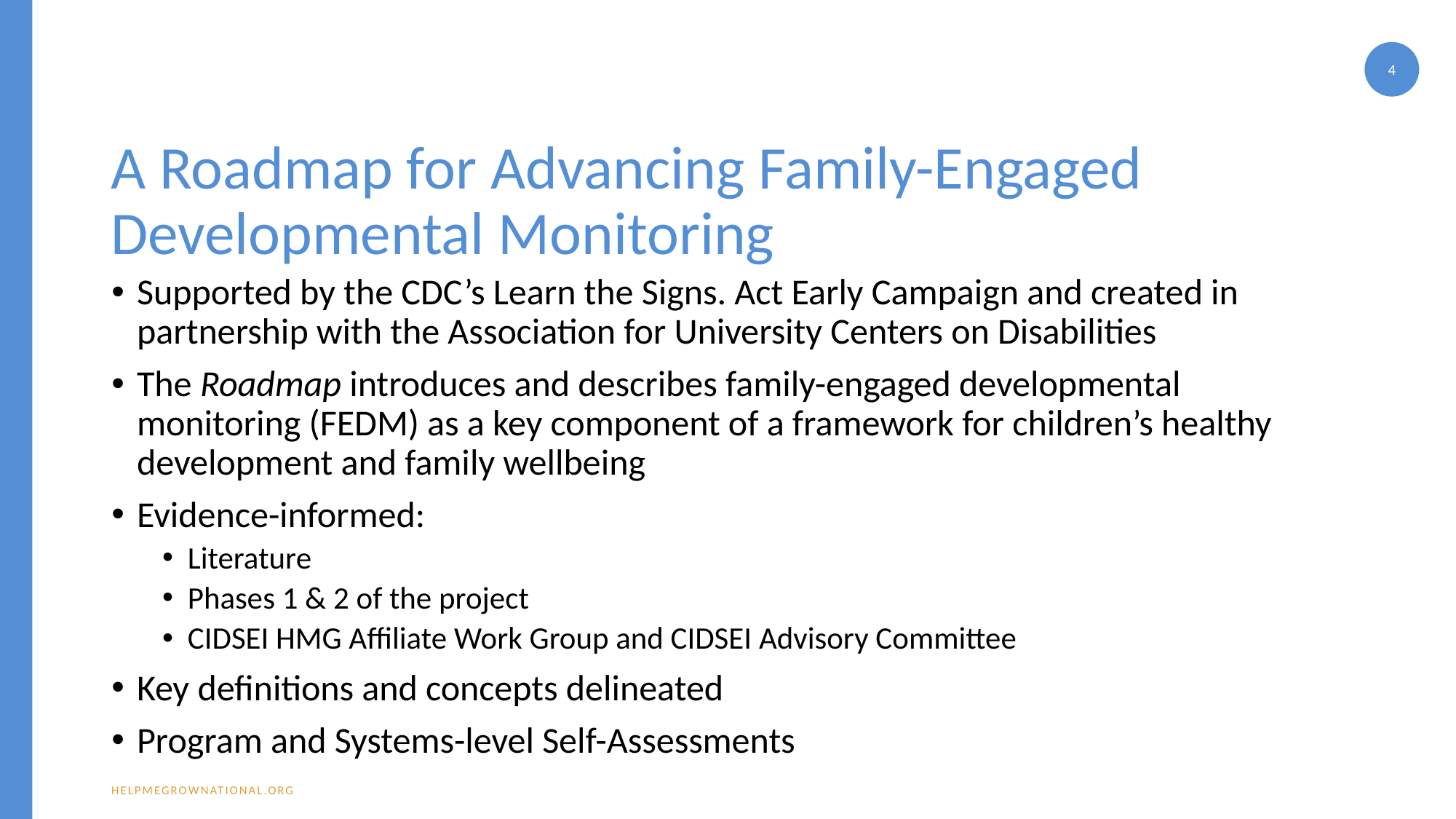

4
# A Roadmap for Advancing Family-Engaged Developmental Monitoring
Supported by the CDC’s Learn the Signs. Act Early Campaign and created in partnership with the Association for University Centers on Disabilities
The Roadmap introduces and describes family-engaged developmental monitoring (FEDM) as a key component of a framework for children’s healthy development and family wellbeing
Evidence-informed:
Literature
Phases 1 & 2 of the project
CIDSEI HMG Affiliate Work Group and CIDSEI Advisory Committee
Key definitions and concepts delineated
Program and Systems-level Self-Assessments